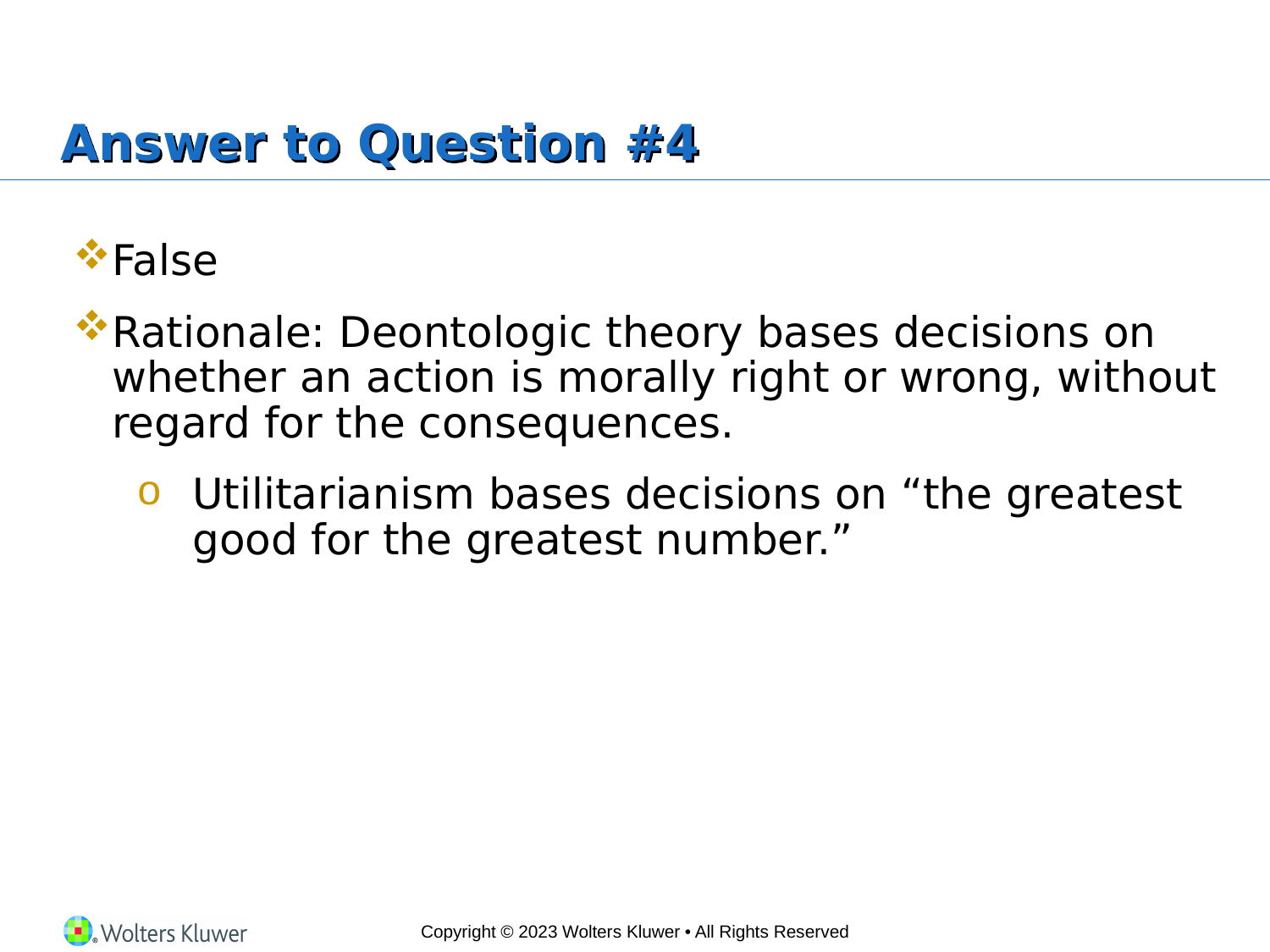

# Answer to Question #4
False
Rationale: Deontologic theory bases decisions on whether an action is morally right or wrong, without regard for the consequences.
Utilitarianism bases decisions on “the greatest good for the greatest number.”